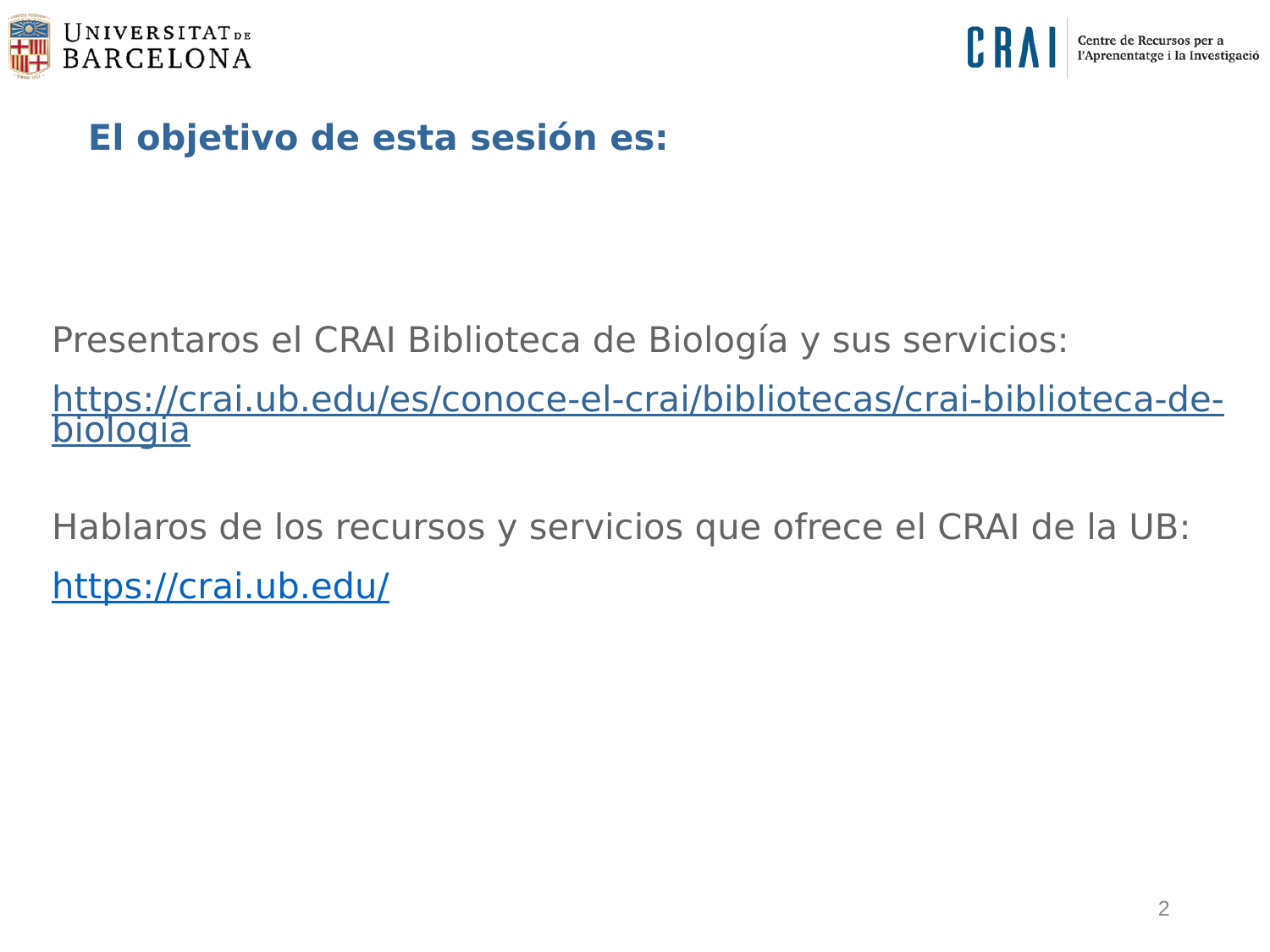

El objetivo de esta sesión es:
Presentaros el CRAI Biblioteca de Biología y sus servicios:
https://crai.ub.edu/es/conoce-el-crai/bibliotecas/crai-biblioteca-de-biologia
Hablaros de los recursos y servicios que ofrece el CRAI de la UB:
https://crai.ub.edu/

2